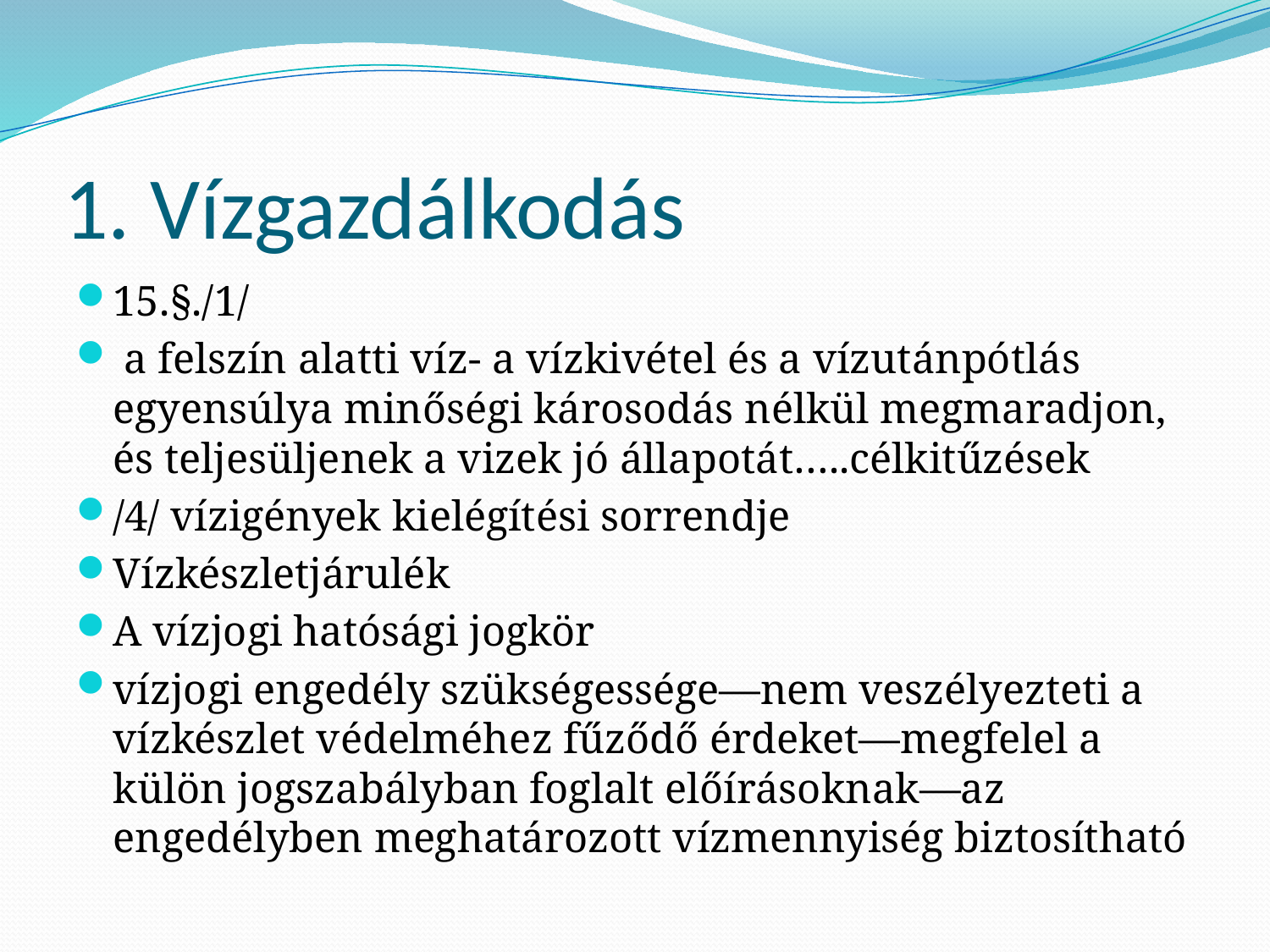

# 1. Vízgazdálkodás
15.§./1/
 a felszín alatti víz- a vízkivétel és a vízutánpótlás egyensúlya minőségi károsodás nélkül megmaradjon, és teljesüljenek a vizek jó állapotát…..célkitűzések
/4/ vízigények kielégítési sorrendje
Vízkészletjárulék
A vízjogi hatósági jogkör
vízjogi engedély szükségessége—nem veszélyezteti a vízkészlet védelméhez fűződő érdeket—megfelel a külön jogszabályban foglalt előírásoknak—az engedélyben meghatározott vízmennyiség biztosítható